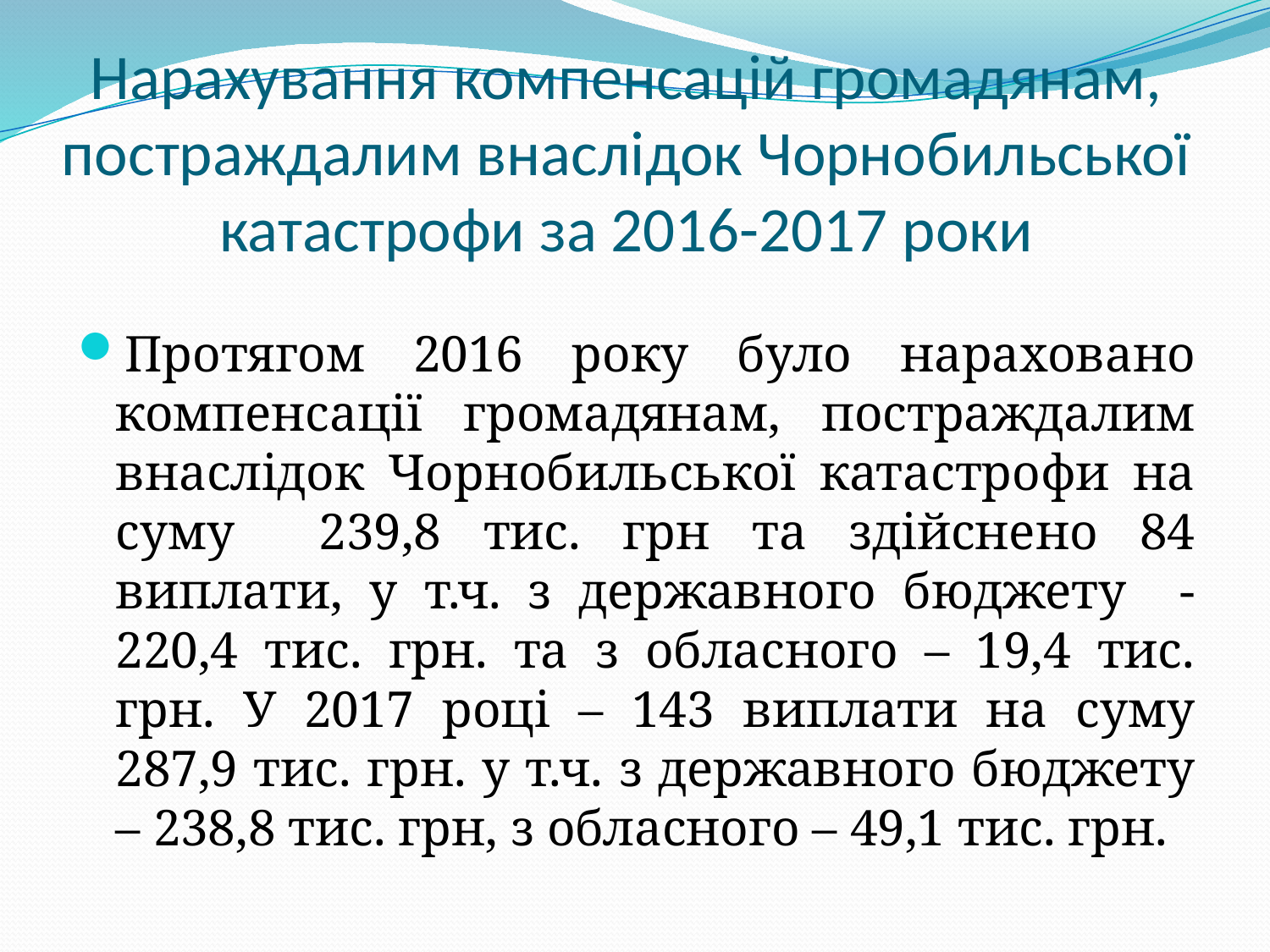

# Нарахування компенсацій громадянам, постраждалим внаслідок Чорнобильської катастрофи за 2016-2017 роки
Протягом 2016 року було нараховано компенсації громадянам, постраждалим внаслідок Чорнобильської катастрофи на суму  239,8 тис. грн та здійснено 84 виплати, у т.ч. з державного бюджету  - 220,4 тис. грн. та з обласного – 19,4 тис. грн. У 2017 році – 143 виплати на суму 287,9 тис. грн. у т.ч. з державного бюджету – 238,8 тис. грн, з обласного – 49,1 тис. грн.